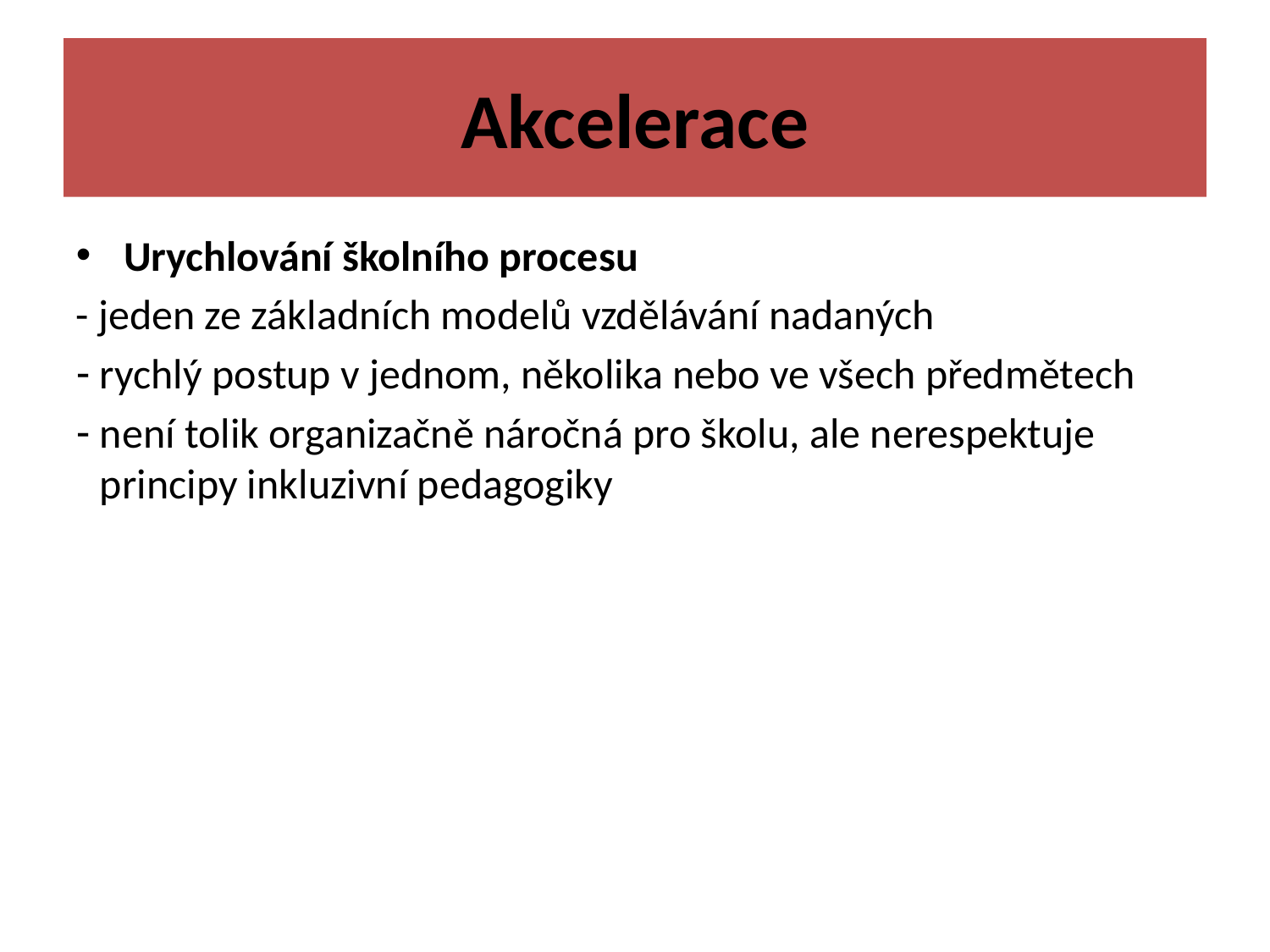

# Akcelerace
Urychlování školního procesu
- jeden ze základních modelů vzdělávání nadaných
rychlý postup v jednom, několika nebo ve všech předmětech
není tolik organizačně náročná pro školu, ale nerespektuje principy inkluzivní pedagogiky